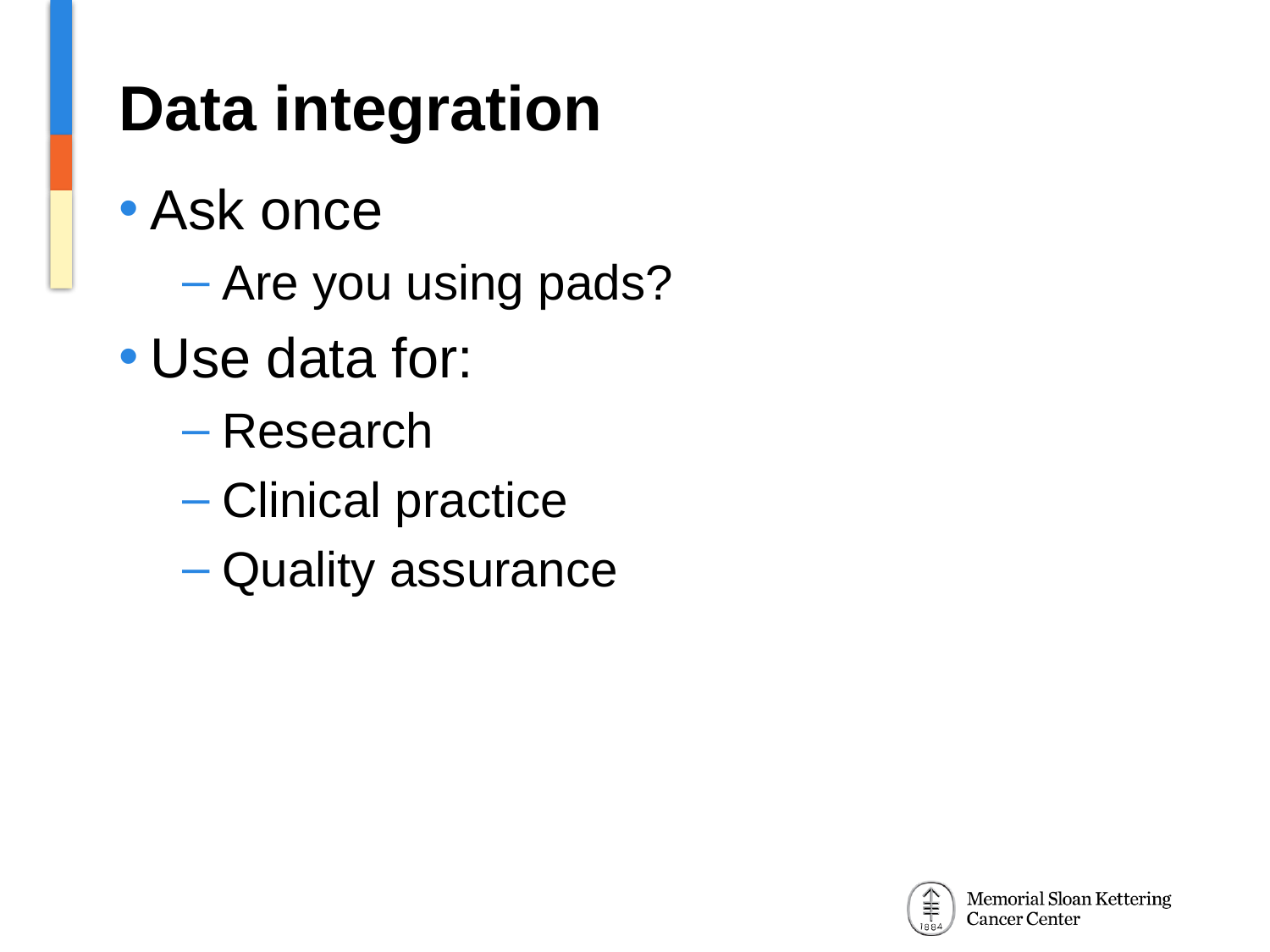

# Data integration
Ask once
Are you using pads?
Use data for:
Research
Clinical practice
Quality assurance